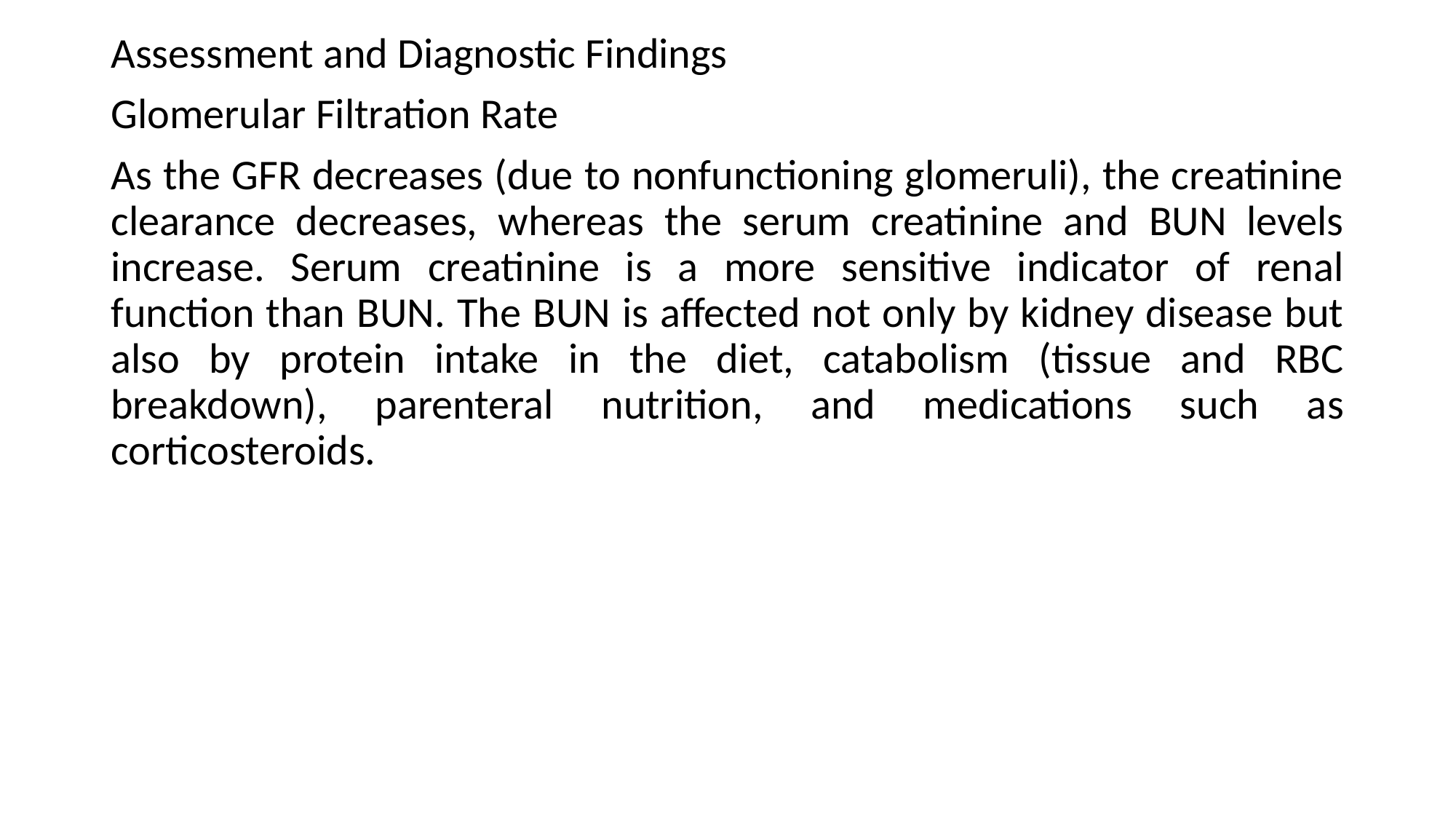

Assessment and Diagnostic Findings
Glomerular Filtration Rate
As the GFR decreases (due to nonfunctioning glomeruli), the creatinine clearance decreases, whereas the serum creatinine and BUN levels increase. Serum creatinine is a more sensitive indicator of renal function than BUN. The BUN is affected not only by kidney disease but also by protein intake in the diet, catabolism (tissue and RBC breakdown), parenteral nutrition, and medications such as corticosteroids.